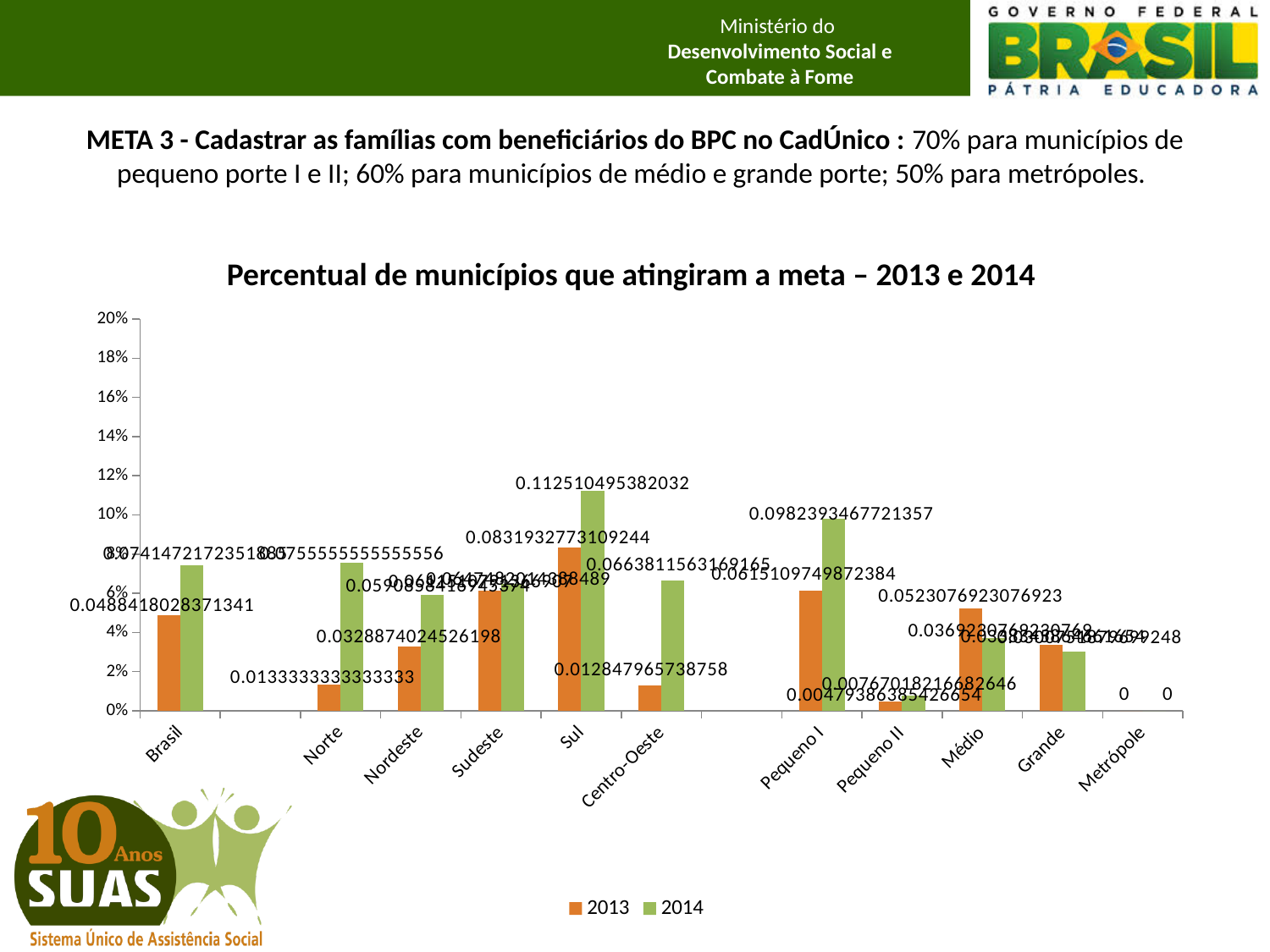

# META 3 - Cadastrar as famílias com beneficiários do BPC no CadÚnico : 70% para municípios de pequeno porte I e II; 60% para municípios de médio e grande porte; 50% para metrópoles.
Percentual de municípios que atingiram a meta – 2013 e 2014

### Chart

| Category | 2013 | 2014 |
|---|---|---|
| Brasil | 0.048841802837134136 | 0.07414721723518851 |
|  | None | None |
| Norte | 0.013333333333333334 | 0.07555555555555558 |
| Nordeste | 0.03288740245261984 | 0.05908584169453735 |
| Sudeste | 0.06115107913669065 | 0.0647482014388489 |
| Sul | 0.08319327731092437 | 0.11251049538203194 |
| Centro-Oeste | 0.01284796573875803 | 0.0663811563169165 |
|  | None | None |
| Pequeno I | 0.061510974987238384 | 0.09823934677213571 |
| Pequeno II | 0.004793863854266539 | 0.007670182166826462 |
| Médio | 0.052307692307692305 | 0.036923076923076927 |
| Grande | 0.03383458646616541 | 0.03007518796992481 |
| Metrópole | 0.0 | 0.0 |